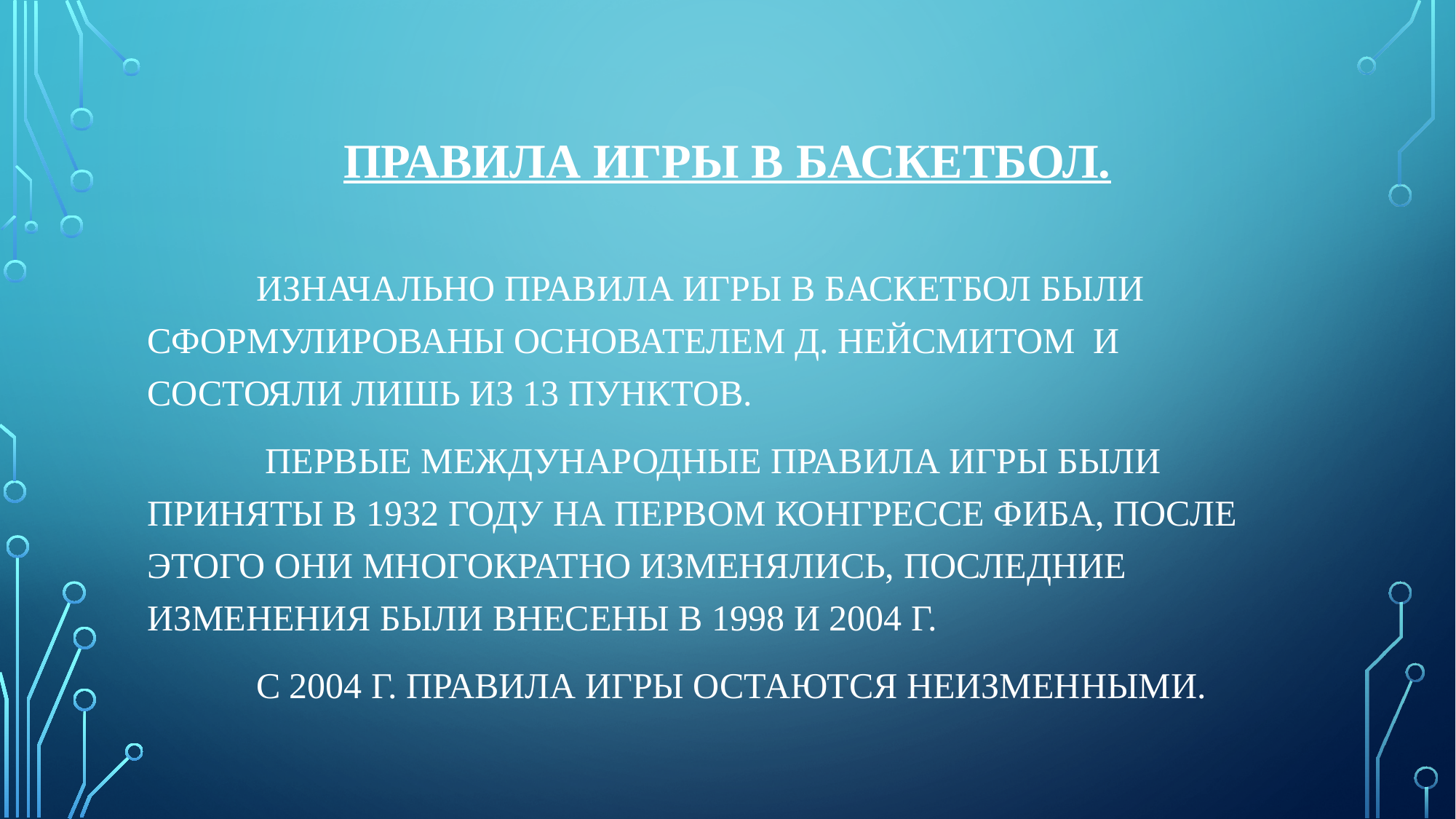

# Правила игры в баскетбол.
	Изначально правила игры в баскетбол были сформулированы основателем Д. Нейсмитом  и состояли лишь из 13 пунктов.
	 Первые международные правила игры были приняты в 1932 году на первом конгрессе ФИБА, после этого они многократно изменялись, последние изменения были внесены в 1998 и 2004 г.
 	С 2004 г. правила игры остаются неизменными.